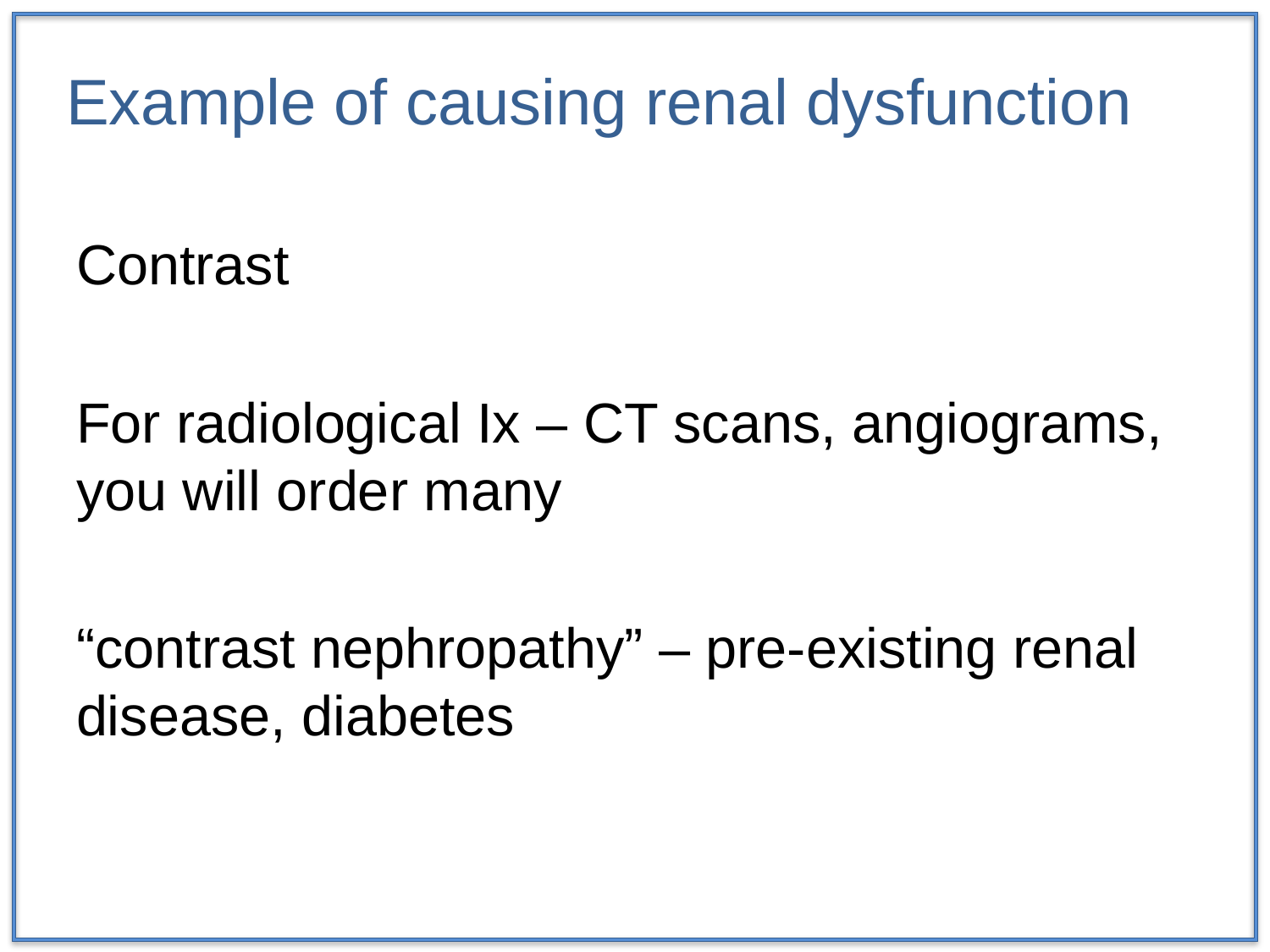

# Example of causing renal dysfunction
Contrast

For radiological Ix – CT scans, angiograms,  you will order many

“contrast nephropathy” – pre-existing renal disease, diabetes